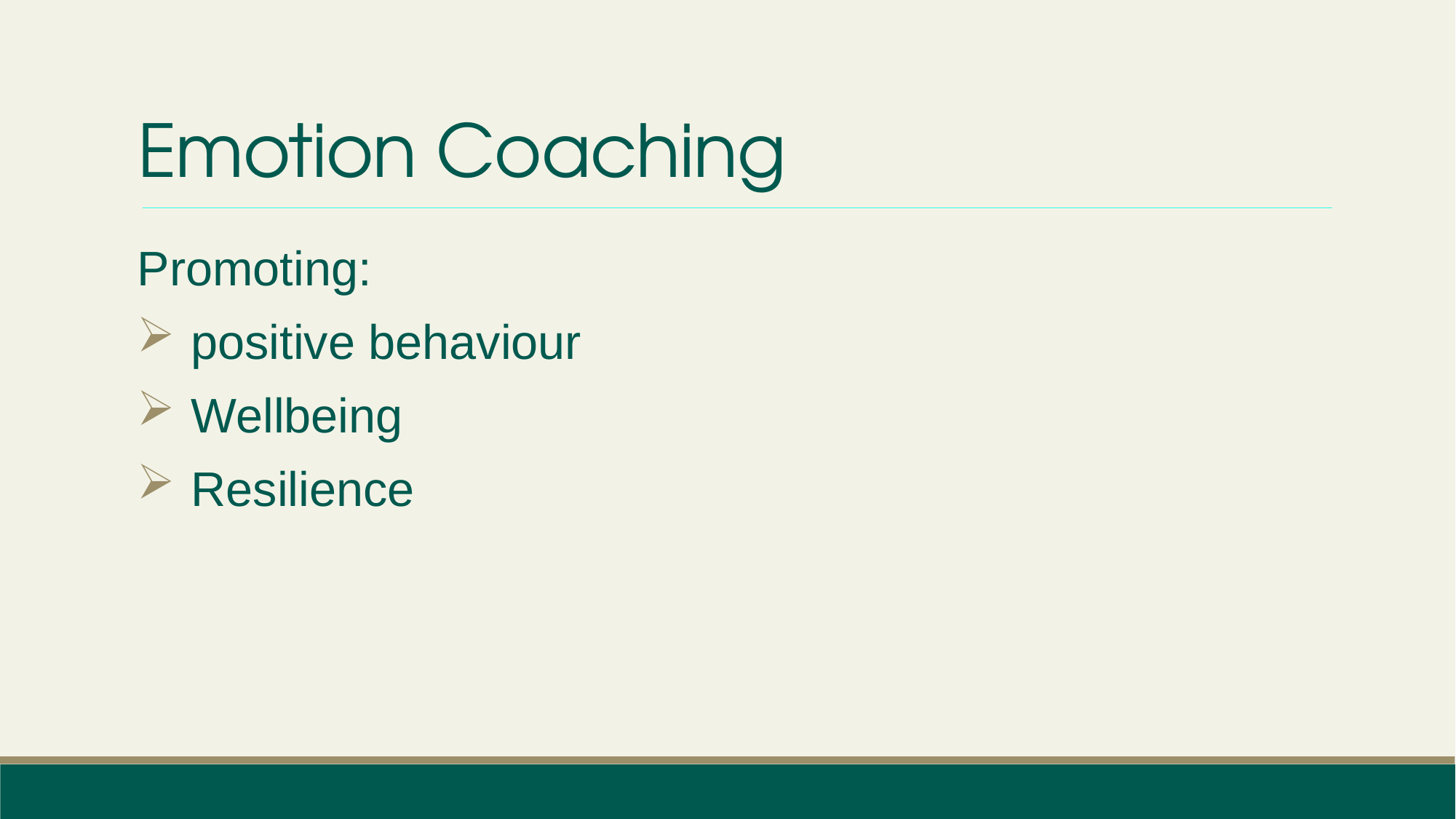

Emotion Coaching
Promoting:
positive behaviour
Wellbeing
Resilience